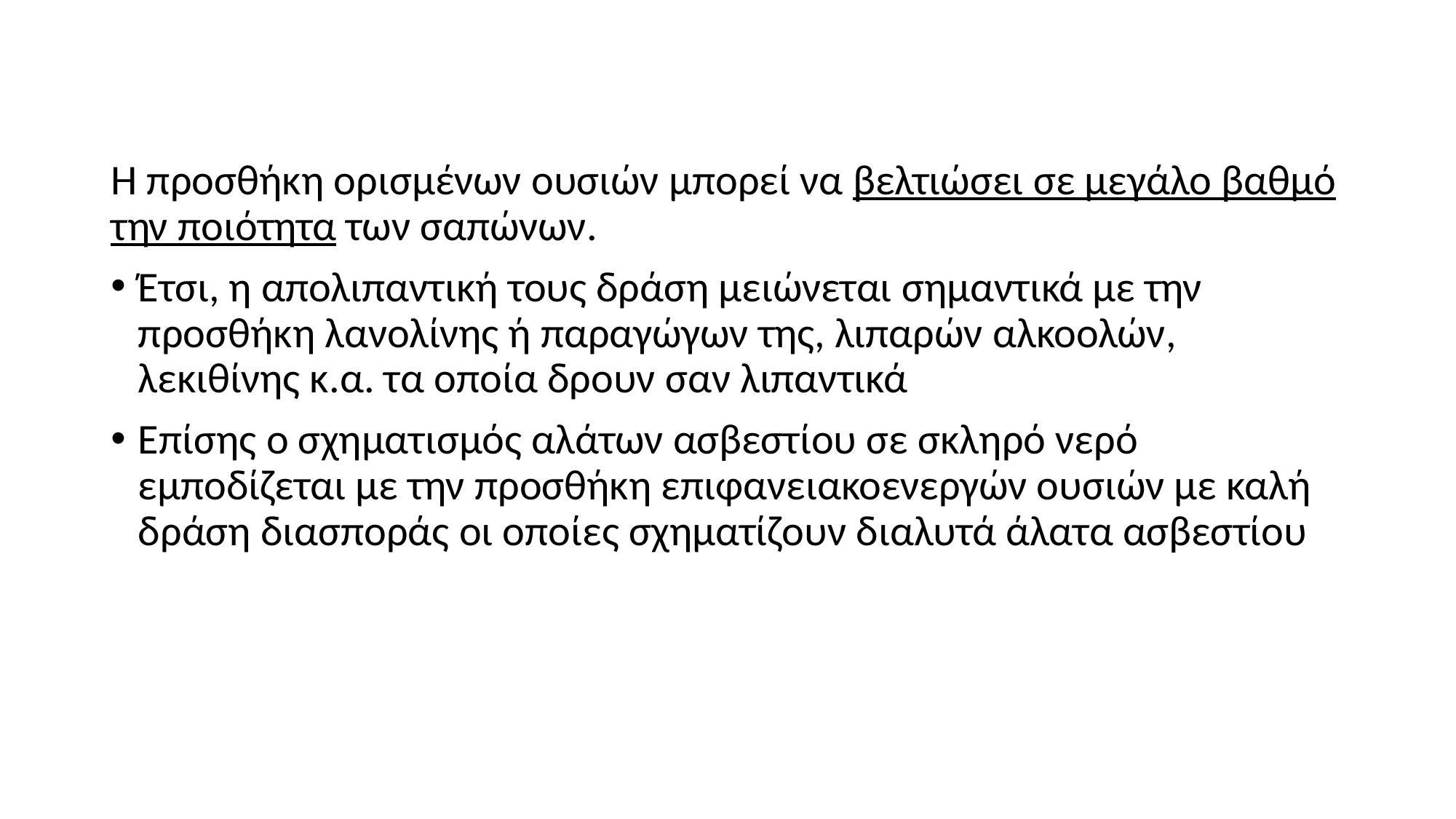

Η προσθήκη ορισμένων ουσιών μπορεί να βελτιώσει σε μεγάλο βαθμό την ποιότητα των σαπώνων.
Έτσι, η απολιπαντική τους δράση μειώνεται σημαντικά με την προσθήκη λανολίνης ή παραγώγων της, λιπαρών αλκοολών, λεκιθίνης κ.α. τα οποία δρουν σαν λιπαντικά
Επίσης ο σχηματισμός αλάτων ασβεστίου σε σκληρό νερό εμποδίζεται με την προσθήκη επιφανειακοενεργών ουσιών με καλή δράση διασποράς οι οποίες σχηματίζουν διαλυτά άλατα ασβεστίου